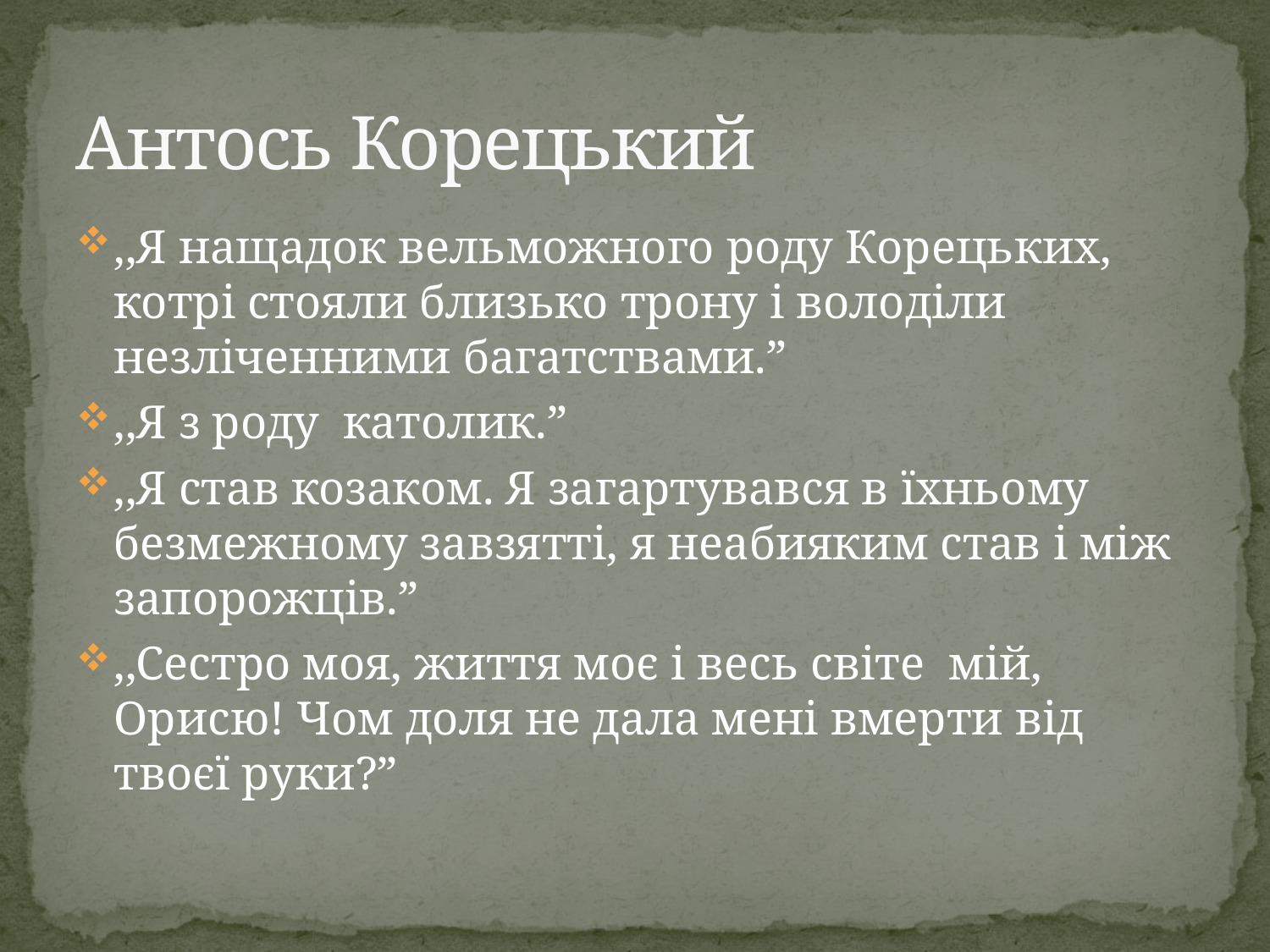

# Антось Корецький
,,Я нащадок вельможного роду Корецьких, котрі стояли близько трону і володіли незліченними багатствами.”
,,Я з роду  католик.”
,,Я став козаком. Я загартувався в їхньому безмежному завзятті, я неабияким став і між запорожців.”
,,Сестро моя, життя моє і весь світе  мій, Орисю! Чом доля не дала мені вмерти від твоєї руки?”